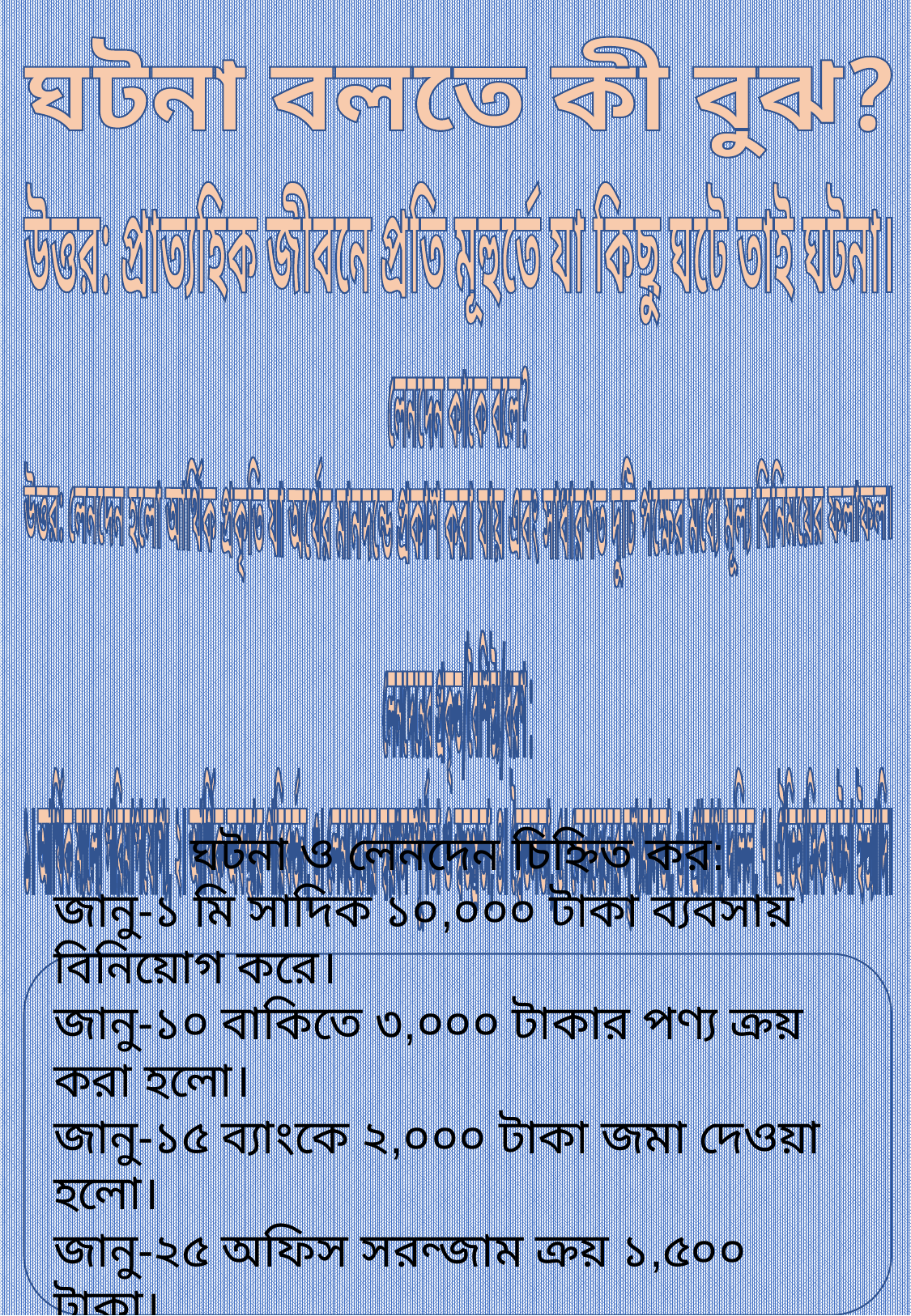

ঘটনা বলতে কী বুঝ?
উত্তর: প্রাত্যহিক জীবনে প্রতি মূহুর্তে যা কিছু ঘটে তাই ঘটনা।
লেনদেন কাকে বলে?
উত্তর: লেনদেন হলো আর্থিক প্রকৃতি যা অর্থের মানদন্ডে প্রকাশ করা যায় এবং সাধারণত দুটি পক্ষের মধ্যে মূল্য বিনিময়ের ফলাফল।
লেনদেনের প্রকৃত/বৈশিষ্ট্য/ধরণ :
১। আর্থিক ম্যল্যে পরিমাপযোগ্য, ২। আর্থিক অবস্থার পরিবর্তন, ৩। লেনদেনের স্বয়ংসম্পূর্ণতা ও স্বতন্ত্রতা, ৪। দ্বৈতসত্তা, ৫। লেনদেনের দৃশ্যমানতা, ৬। প্রামাণ্য দলিল, ৭। ঐতিহাসিক ঘটনা ইত্যাদি।
ঘটনা ও লেনদেন চিহ্নিত কর:
জানু-১ মি সাদিক ১০,০০০ টাকা ব্যবসায় বিনিয়োগ করে।
জানু-১০ বাকিতে ৩,০০০ টাকার পণ্য ক্রয় করা হলো।
জানু-১৫ ব্যাংকে ২,০০০ টাকা জমা দেওয়া হলো।
জানু-২৫ অফিস সরন্জাম ক্রয় ১,৫০০ টাকা।
জানু-৩০ পণ্য ক্রয়ের ফরমায়েশ দেওয় হলো।